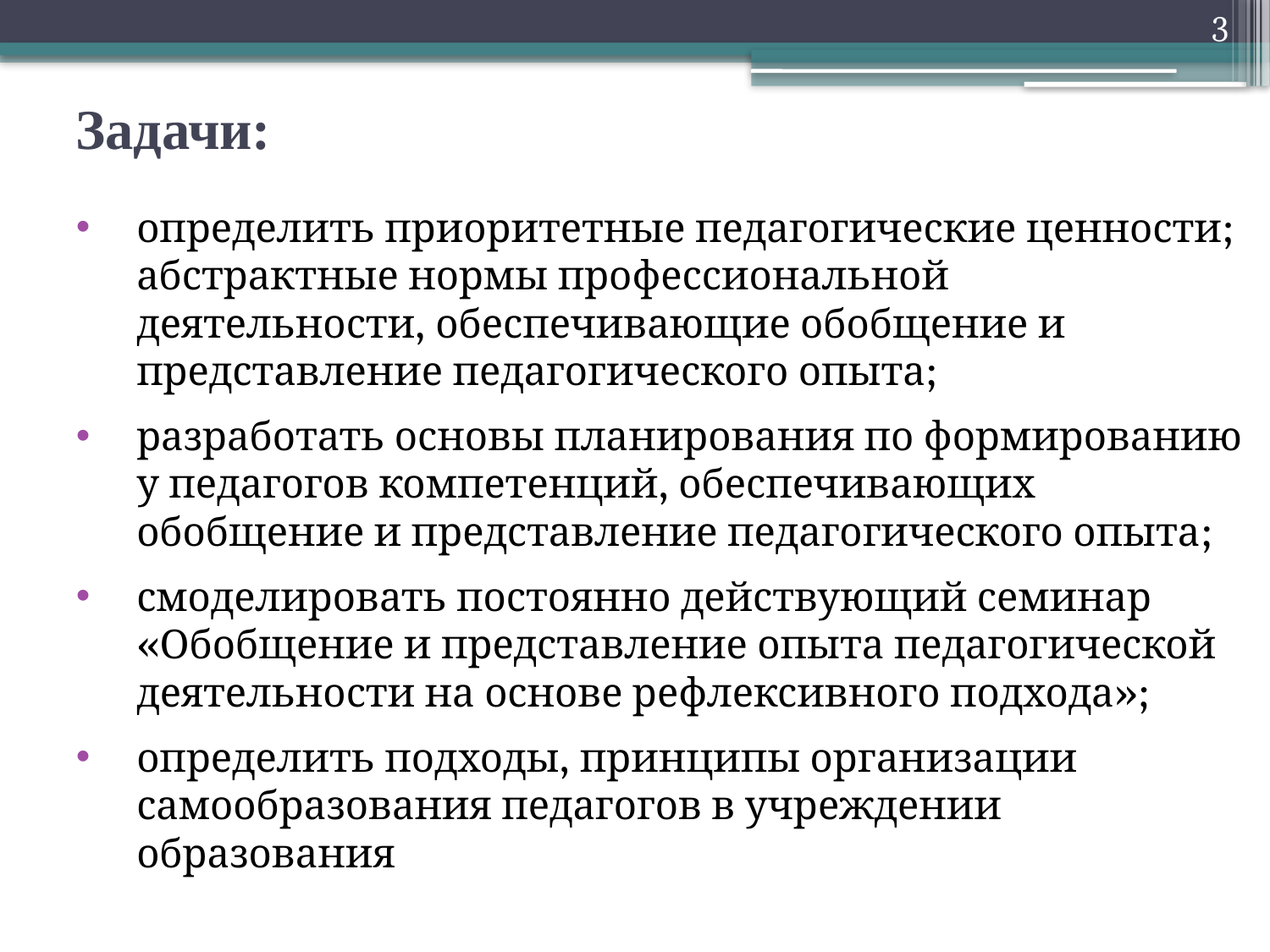

3

# Задачи:
определить приоритетные педагогические ценности; абстрактные нормы профессиональной деятельности, обеспечивающие обобщение и представление педагогического опыта;
разработать основы планирования по формированию у педагогов компетенций, обеспечивающих обобщение и представление педагогического опыта;
смоделировать постоянно действующий семинар «Обобщение и представление опыта педагогической деятельности на основе рефлексивного подхода»;
определить подходы, принципы организации самообразования педагогов в учреждении образования